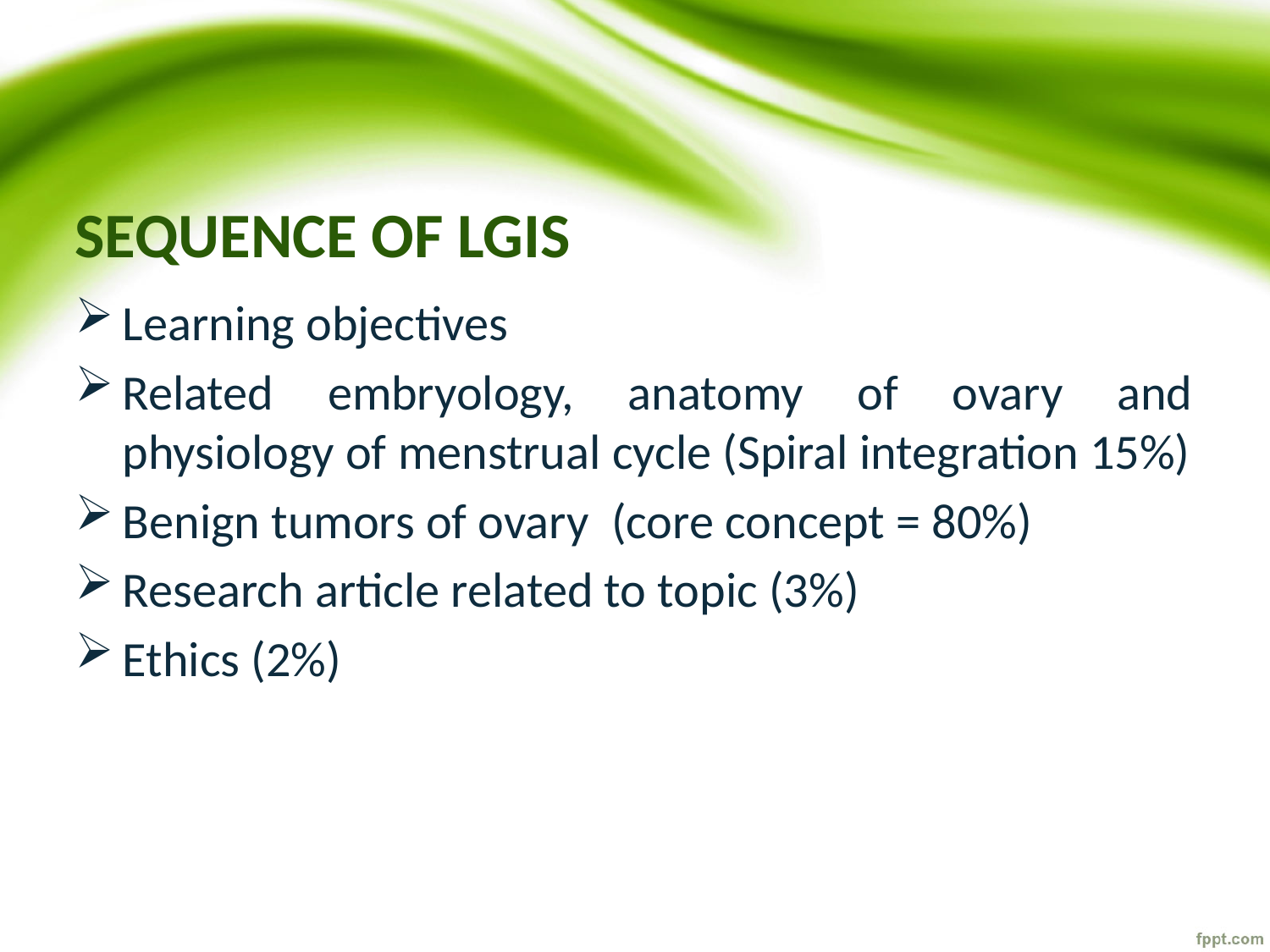

# SEQUENCE OF LGIS
Learning objectives
Related embryology, anatomy of ovary and physiology of menstrual cycle (Spiral integration 15%)
Benign tumors of ovary  (core concept = 80%)
Research article related to topic (3%)
Ethics (2%)